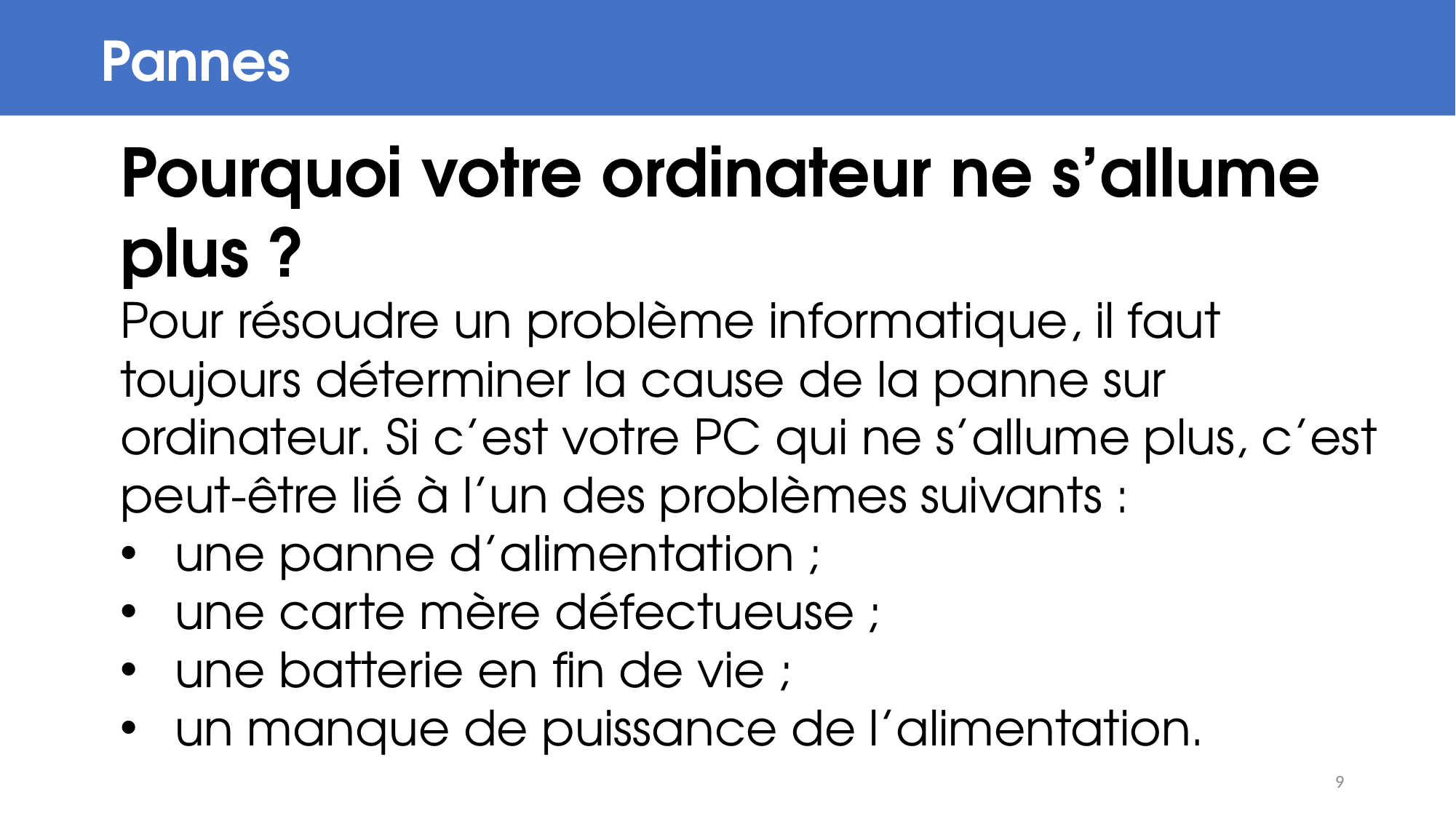

Pannes
Pourquoi votre ordinateur ne s’allume plus ?
Pour résoudre un problème informatique, il faut toujours déterminer la cause de la panne sur ordinateur. Si c’est votre PC qui ne s’allume plus, c’est peut-être lié à l’un des problèmes suivants :
une panne d’alimentation ;
une carte mère défectueuse ;
une batterie en fin de vie ;
un manque de puissance de l’alimentation.

9